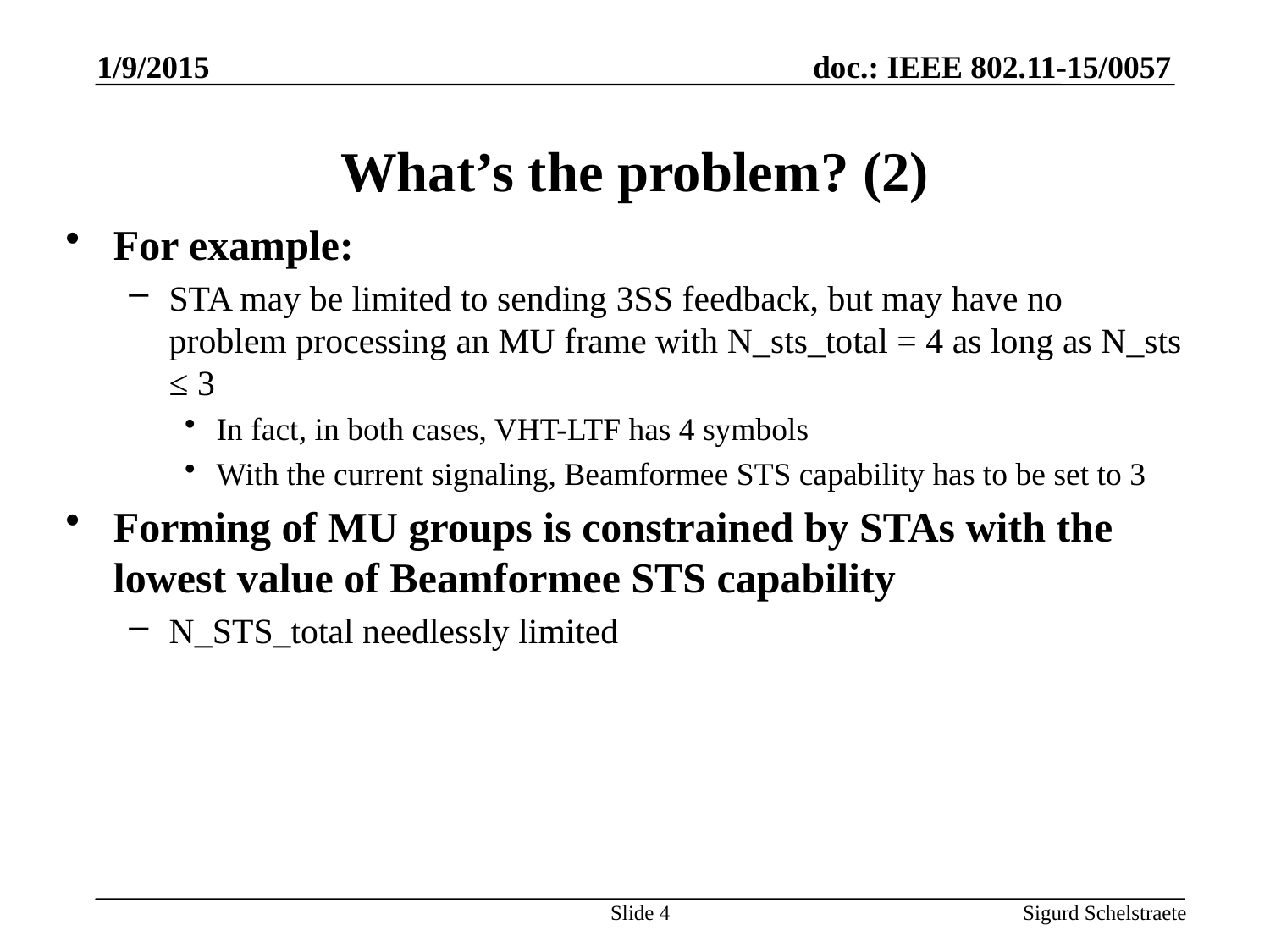

1/9/2015
# What’s the problem? (2)
For example:
STA may be limited to sending 3SS feedback, but may have no problem processing an MU frame with N_sts_total = 4 as long as N_sts ≤ 3
In fact, in both cases, VHT-LTF has 4 symbols
With the current signaling, Beamformee STS capability has to be set to 3
Forming of MU groups is constrained by STAs with the lowest value of Beamformee STS capability
N_STS_total needlessly limited

Slide 4
Sigurd Schelstraete